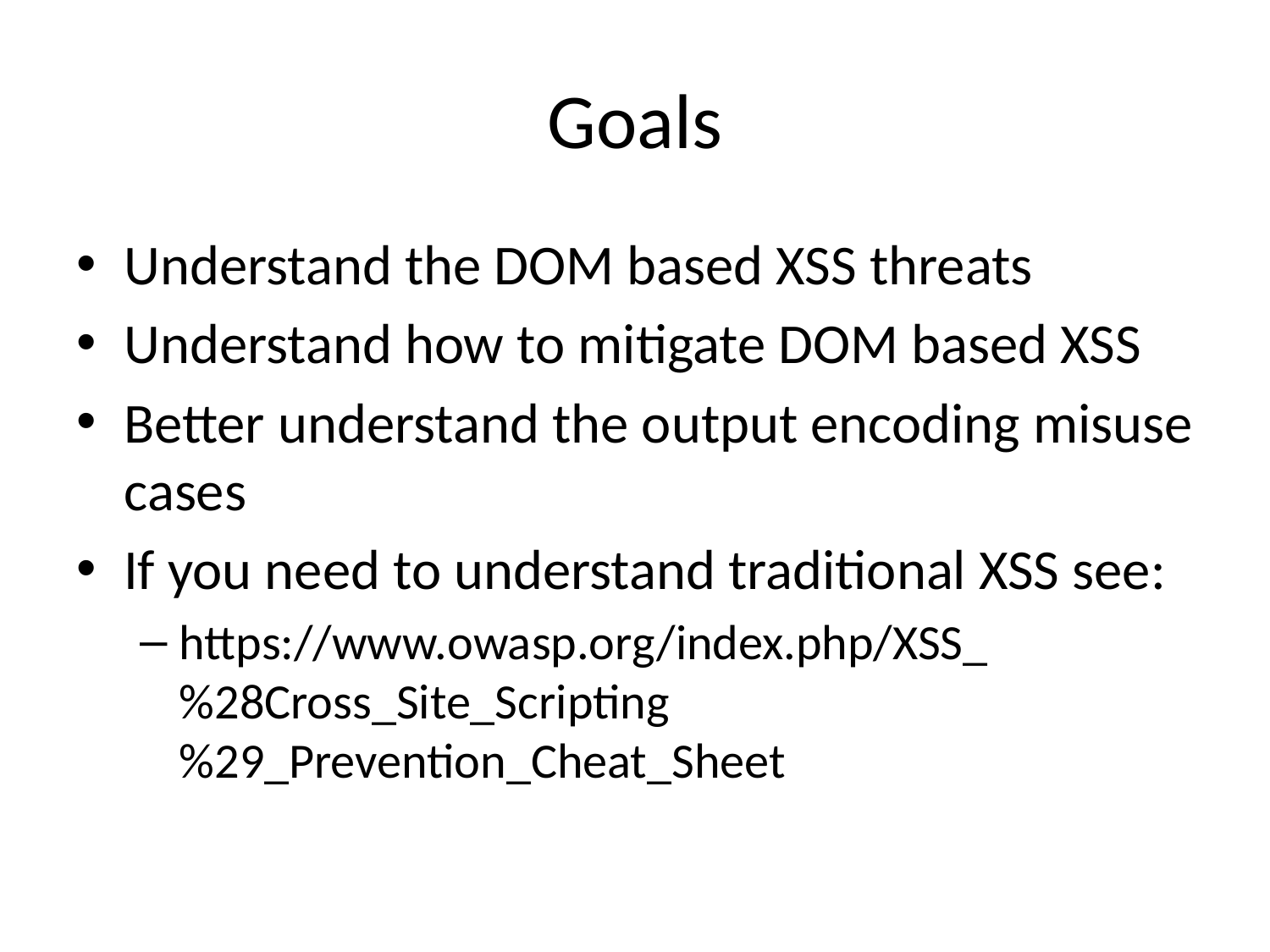

# Goals
Understand the DOM based XSS threats
Understand how to mitigate DOM based XSS
Better understand the output encoding misuse cases
If you need to understand traditional XSS see:
https://www.owasp.org/index.php/XSS_%28Cross_Site_Scripting%29_Prevention_Cheat_Sheet